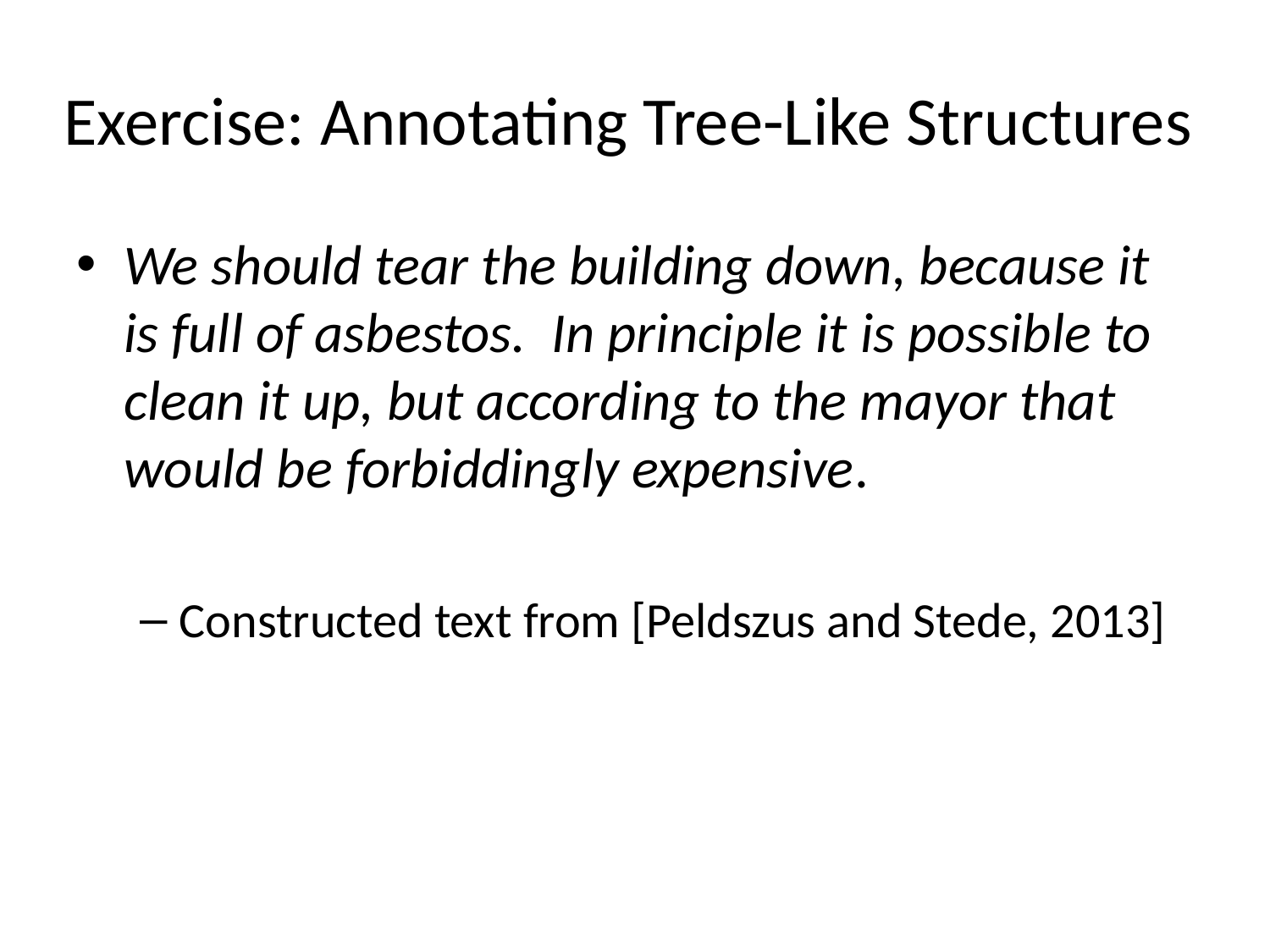

# Exercise: Annotating Tree-Like Structures
We should tear the building down, because it is full of asbestos.  In principle it is possible to clean it up, but according to the mayor that would be forbiddingly expensive.

Constructed text from [Peldszus and Stede, 2013]